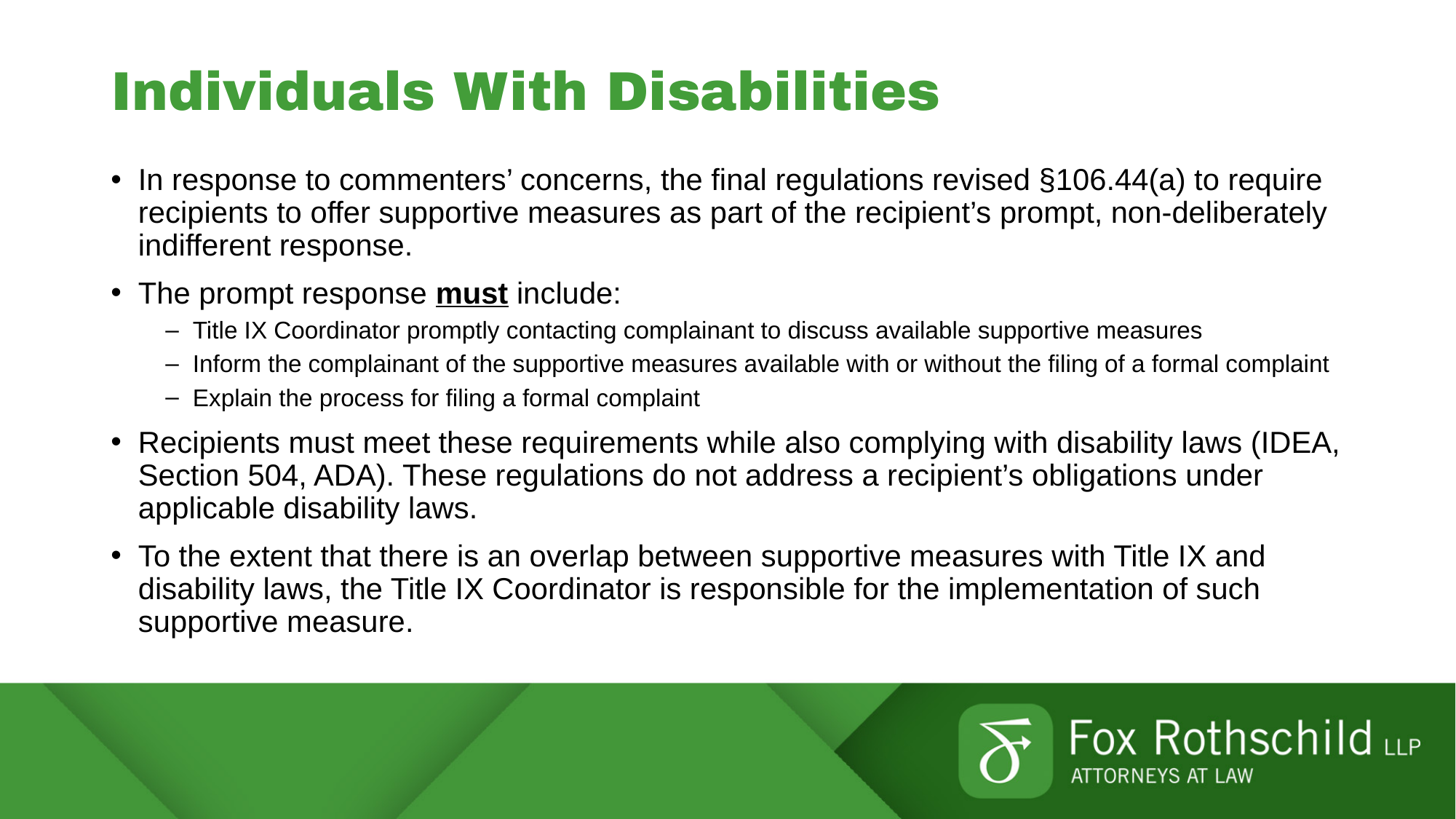

# Individuals With Disabilities
In response to commenters’ concerns, the final regulations revised §106.44(a) to require recipients to offer supportive measures as part of the recipient’s prompt, non-deliberately indifferent response.
The prompt response must include:
Title IX Coordinator promptly contacting complainant to discuss available supportive measures
Inform the complainant of the supportive measures available with or without the filing of a formal complaint
Explain the process for filing a formal complaint
Recipients must meet these requirements while also complying with disability laws (IDEA, Section 504, ADA). These regulations do not address a recipient’s obligations under applicable disability laws.
To the extent that there is an overlap between supportive measures with Title IX and disability laws, the Title IX Coordinator is responsible for the implementation of such supportive measure.